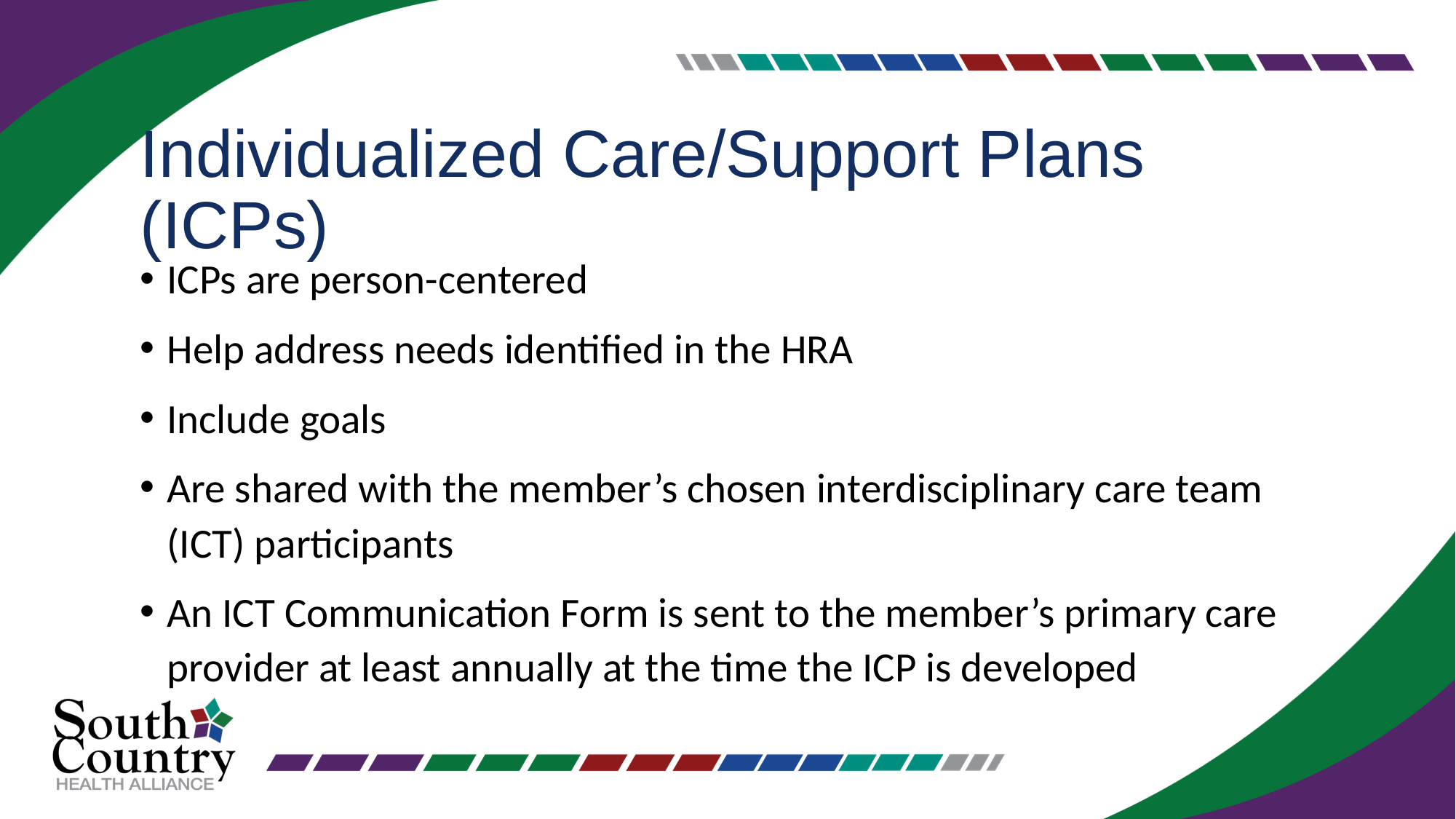

# Individualized Care/Support Plans (ICPs)
ICPs are person-centered
Help address needs identified in the HRA
Include goals
Are shared with the member’s chosen interdisciplinary care team (ICT) participants
An ICT Communication Form is sent to the member’s primary care provider at least annually at the time the ICP is developed